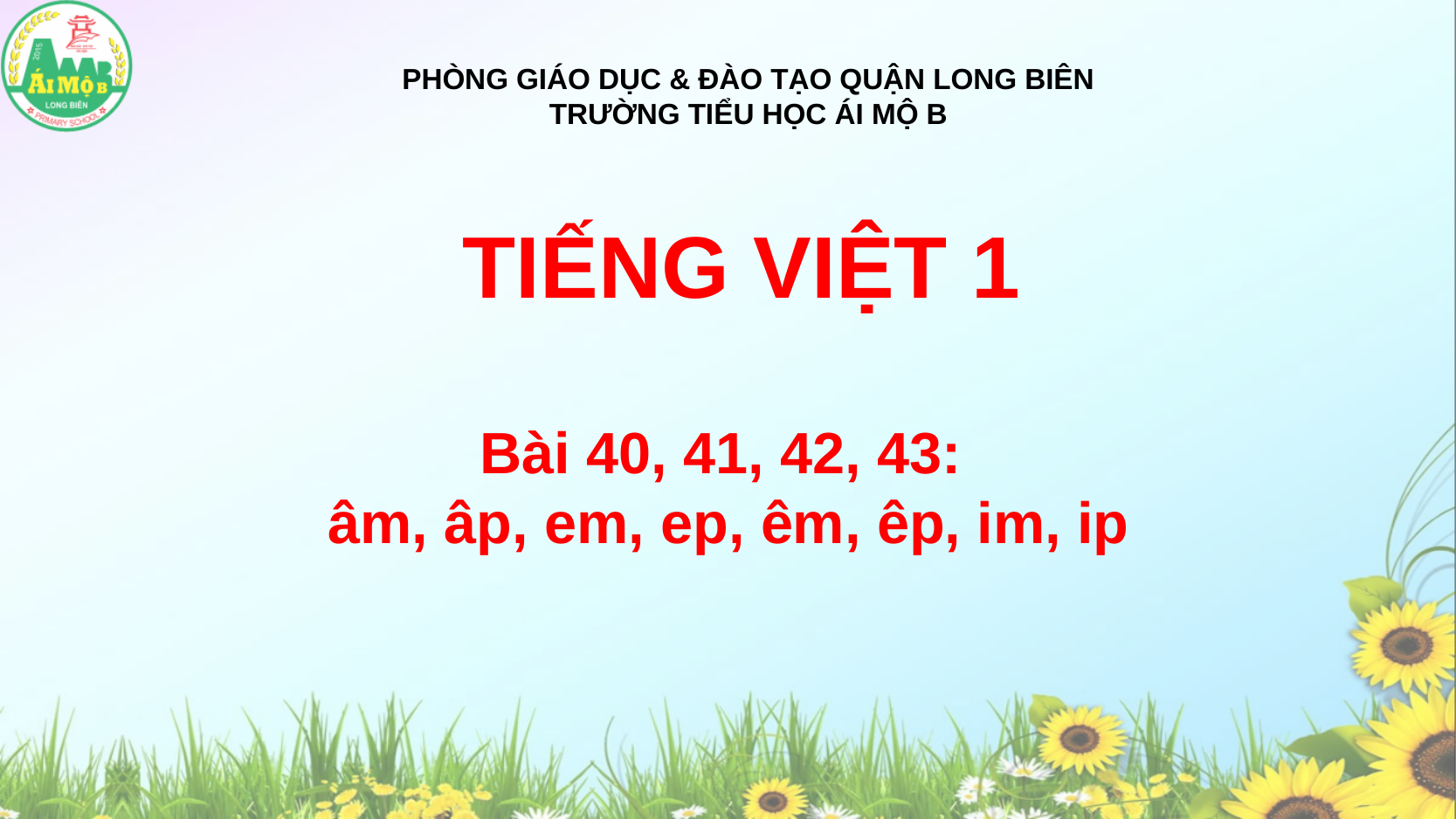

PHÒNG GIÁO DỤC & ĐÀO TẠO QUẬN LONG BIÊN
TRƯỜNG TIỂU HỌC ÁI MỘ B
TIẾNG VIỆT 1
Bài 40, 41, 42, 43:
âm, âp, em, ep, êm, êp, im, ip